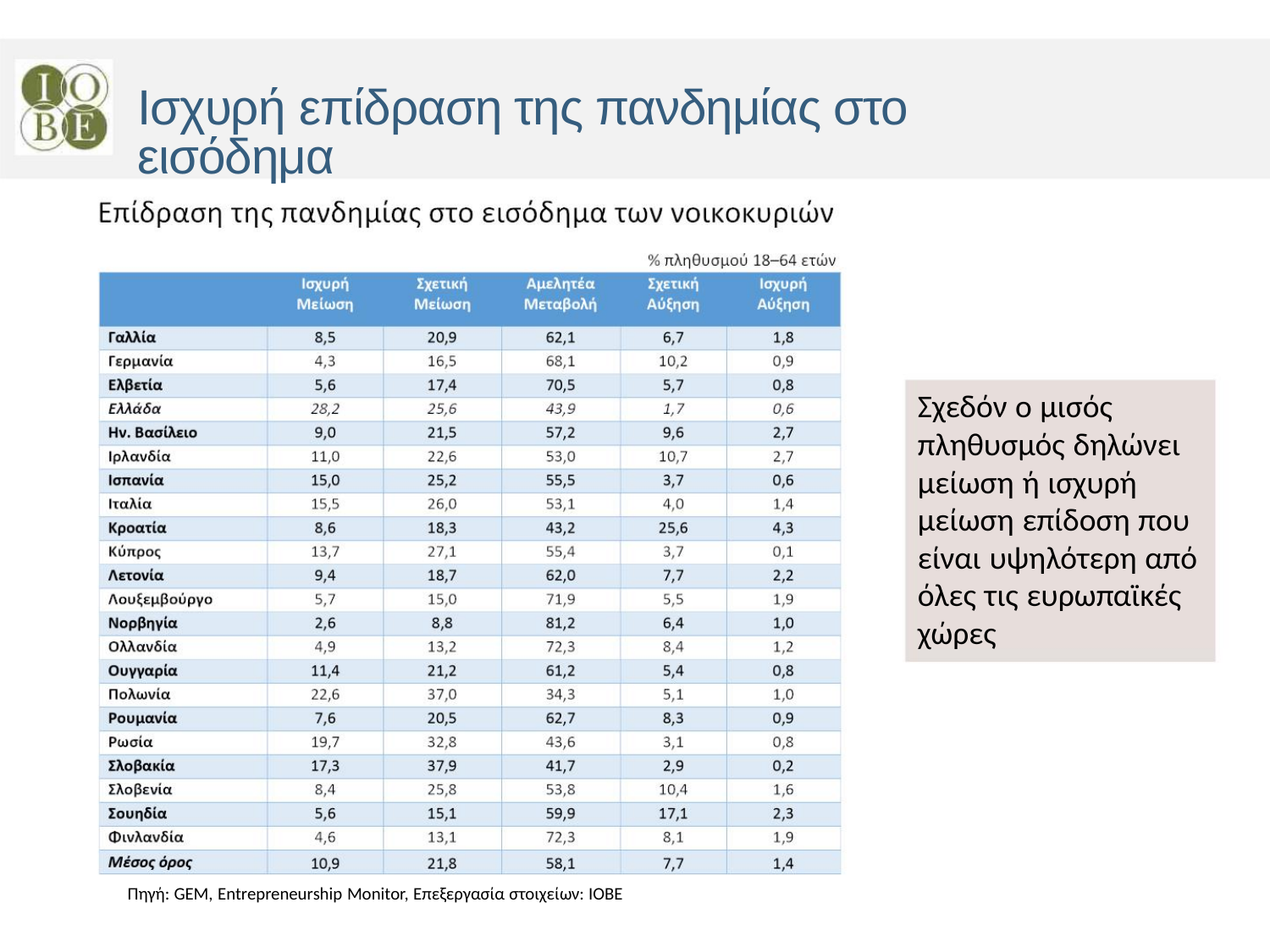

Ισχυρή επίδραση της πανδημίας στο εισόδημα
Σχεδόν ο μισός
πληθυσμός δηλώνει
μείωση ή ισχυρή
μείωση επίδοση που
είναι υψηλότερη από
όλες τις ευρωπαϊκές
χώρες
Πηγή: GEM, Entrepreneurship Monitor, Επεξεργασία στοιχείων: ΙΟΒΕ